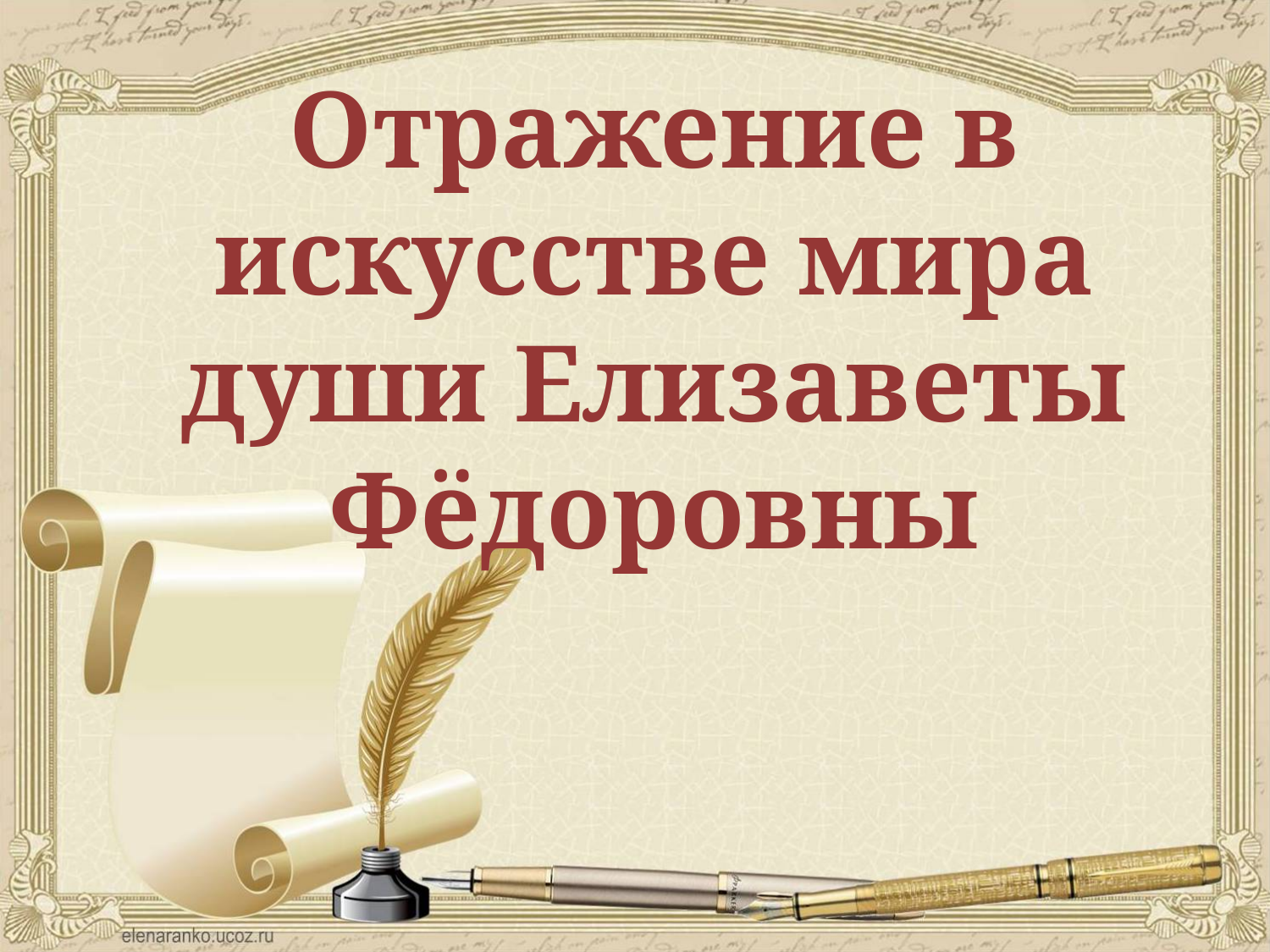

Отражение в искусстве мира души Елизаветы Фёдоровны